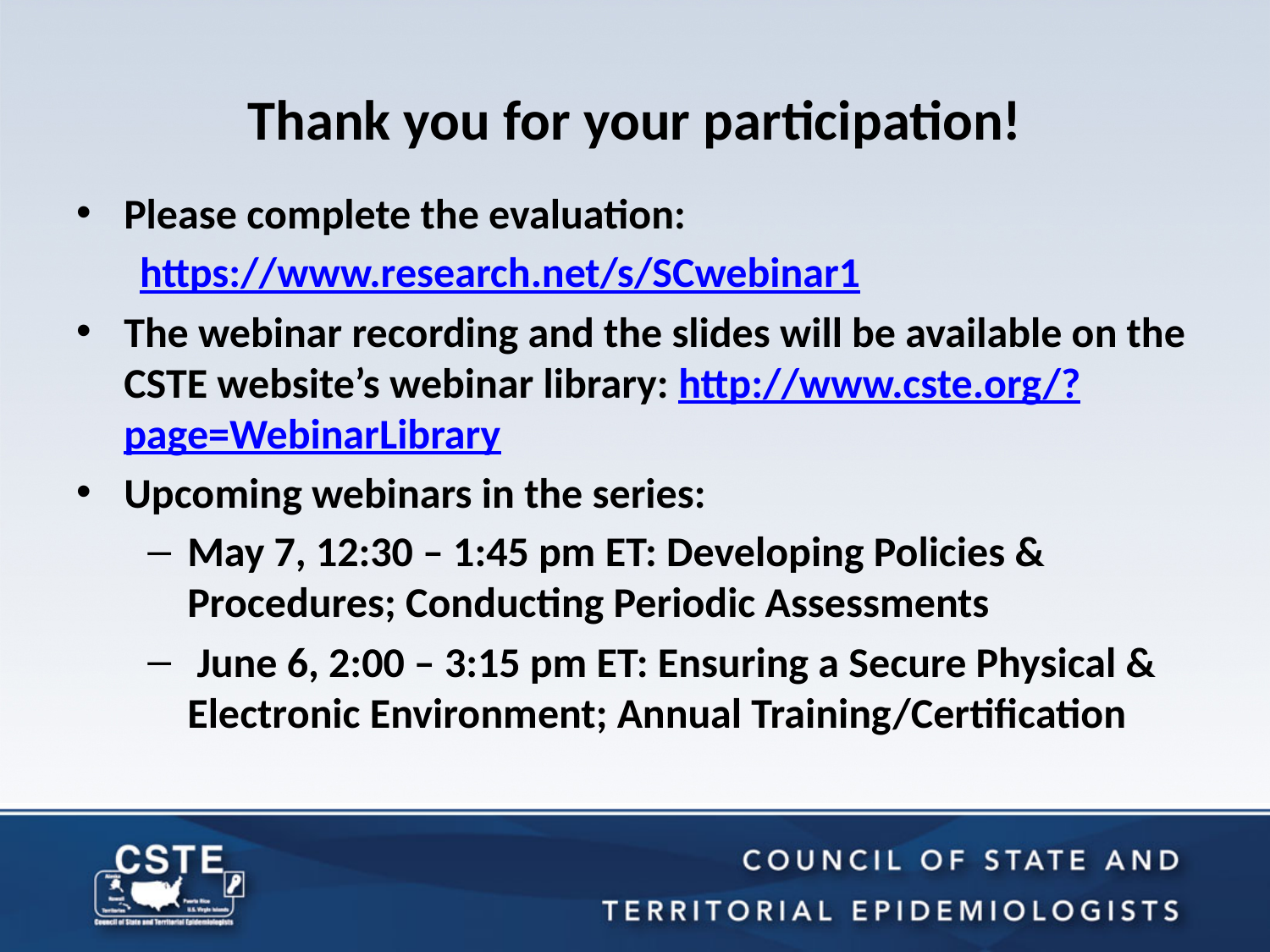

# Thank you for your participation!
Please complete the evaluation:
https://www.research.net/s/SCwebinar1
The webinar recording and the slides will be available on the CSTE website’s webinar library: http://www.cste.org/?page=WebinarLibrary
Upcoming webinars in the series:
May 7, 12:30 – 1:45 pm ET: Developing Policies & Procedures; Conducting Periodic Assessments
 June 6, 2:00 – 3:15 pm ET: Ensuring a Secure Physical & Electronic Environment; Annual Training/Certification